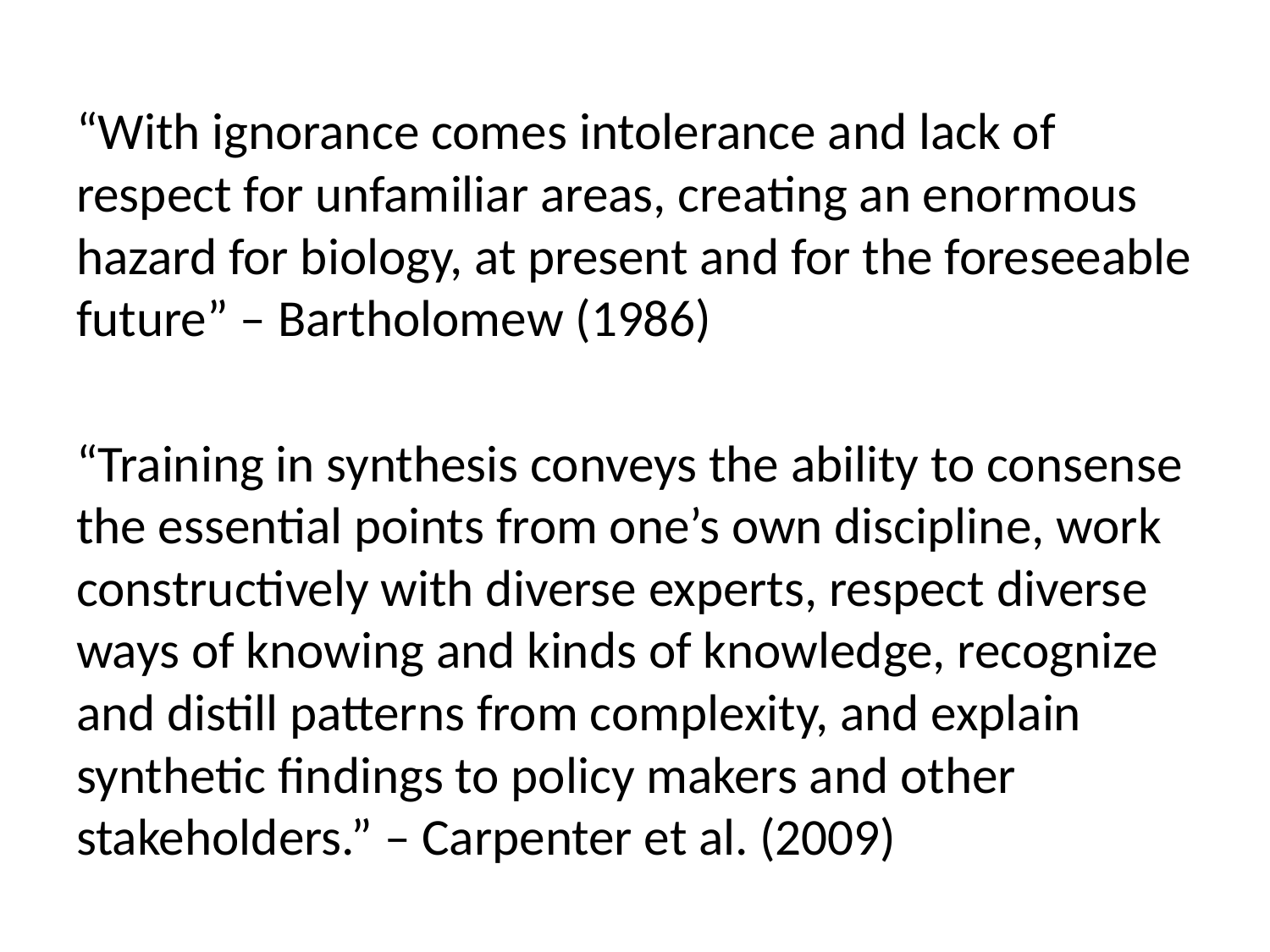

“With ignorance comes intolerance and lack of respect for unfamiliar areas, creating an enormous hazard for biology, at present and for the foreseeable future” – Bartholomew (1986)

“Training in synthesis conveys the ability to consense the essential points from one’s own discipline, work constructively with diverse experts, respect diverse ways of knowing and kinds of knowledge, recognize and distill patterns from complexity, and explain synthetic findings to policy makers and other stakeholders.” – Carpenter et al. (2009)